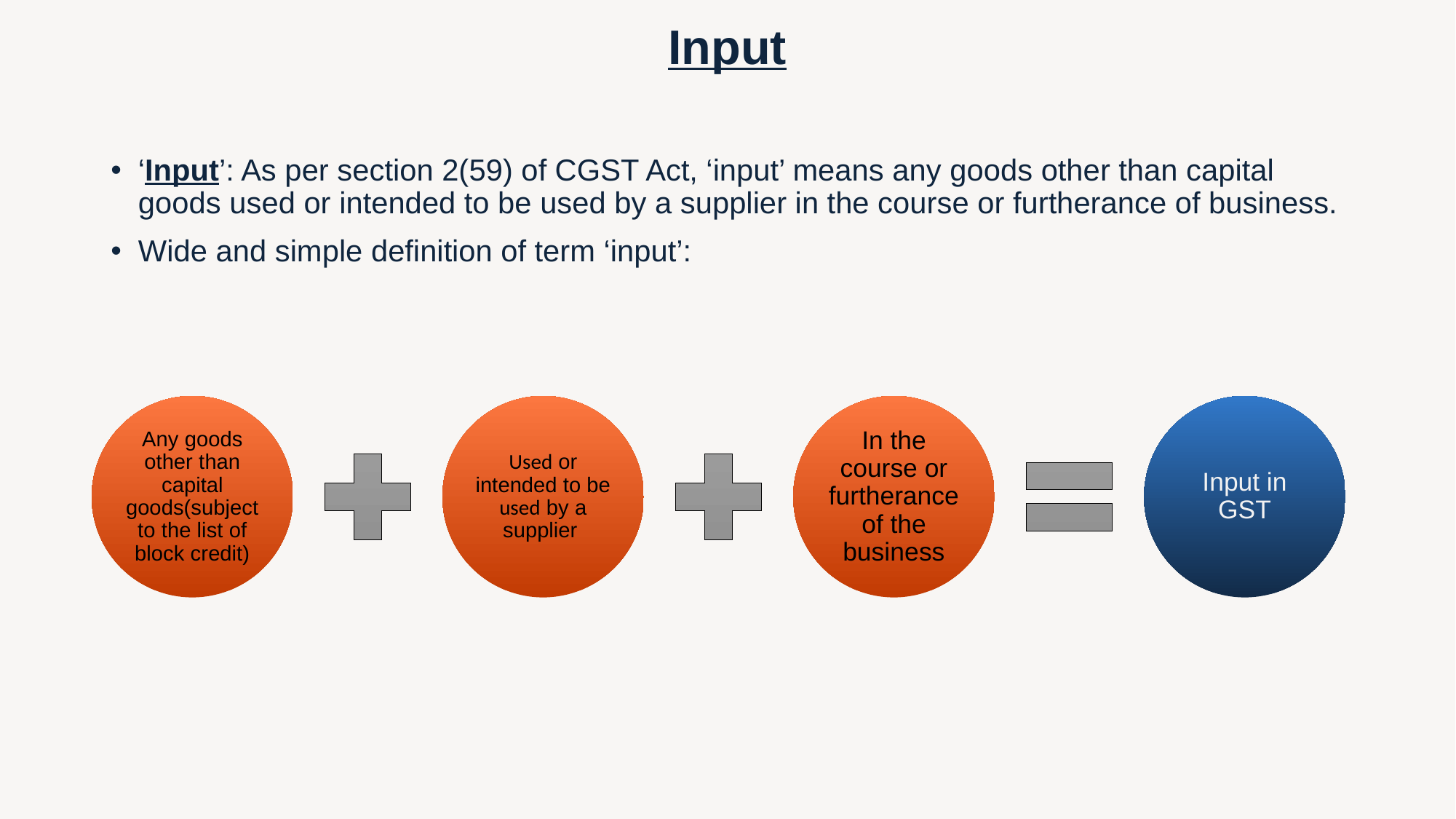

Input
‘Input’: As per section 2(59) of CGST Act, ‘input’ means any goods other than capital goods used or intended to be used by a supplier in the course or furtherance of business.
Wide and simple definition of term ‘input’:

Any goods other than capital goods(subject to the list of block credit)

Used or intended to be used by a supplier

In the course or furtherance of the business

Input in GST